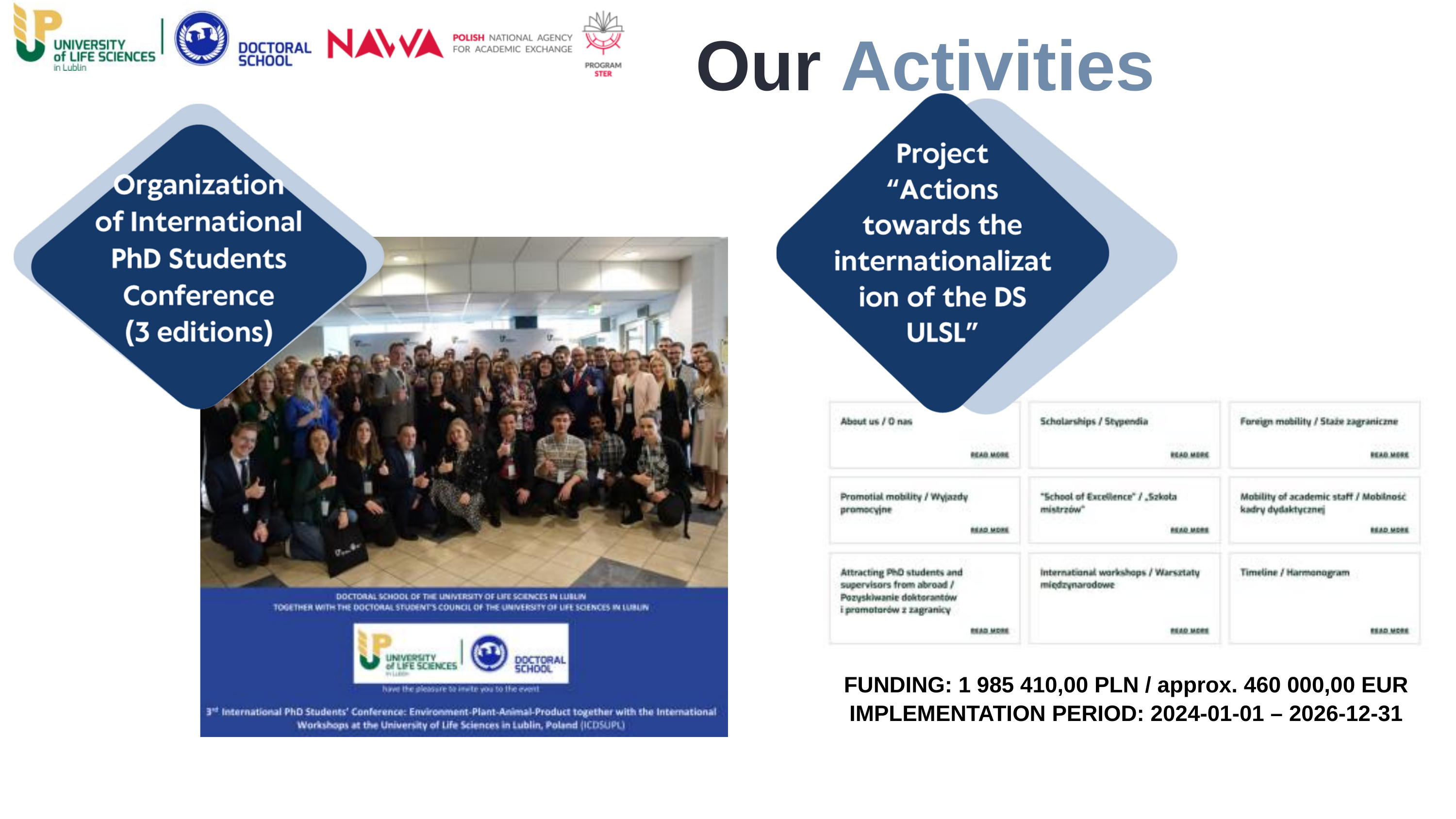

Our Activities

FUNDING: 1 985 410,00 PLN / approx. 460 000,00 EUR
IMPLEMENTATION PERIOD: 2024-01-01 – 2026-12-31